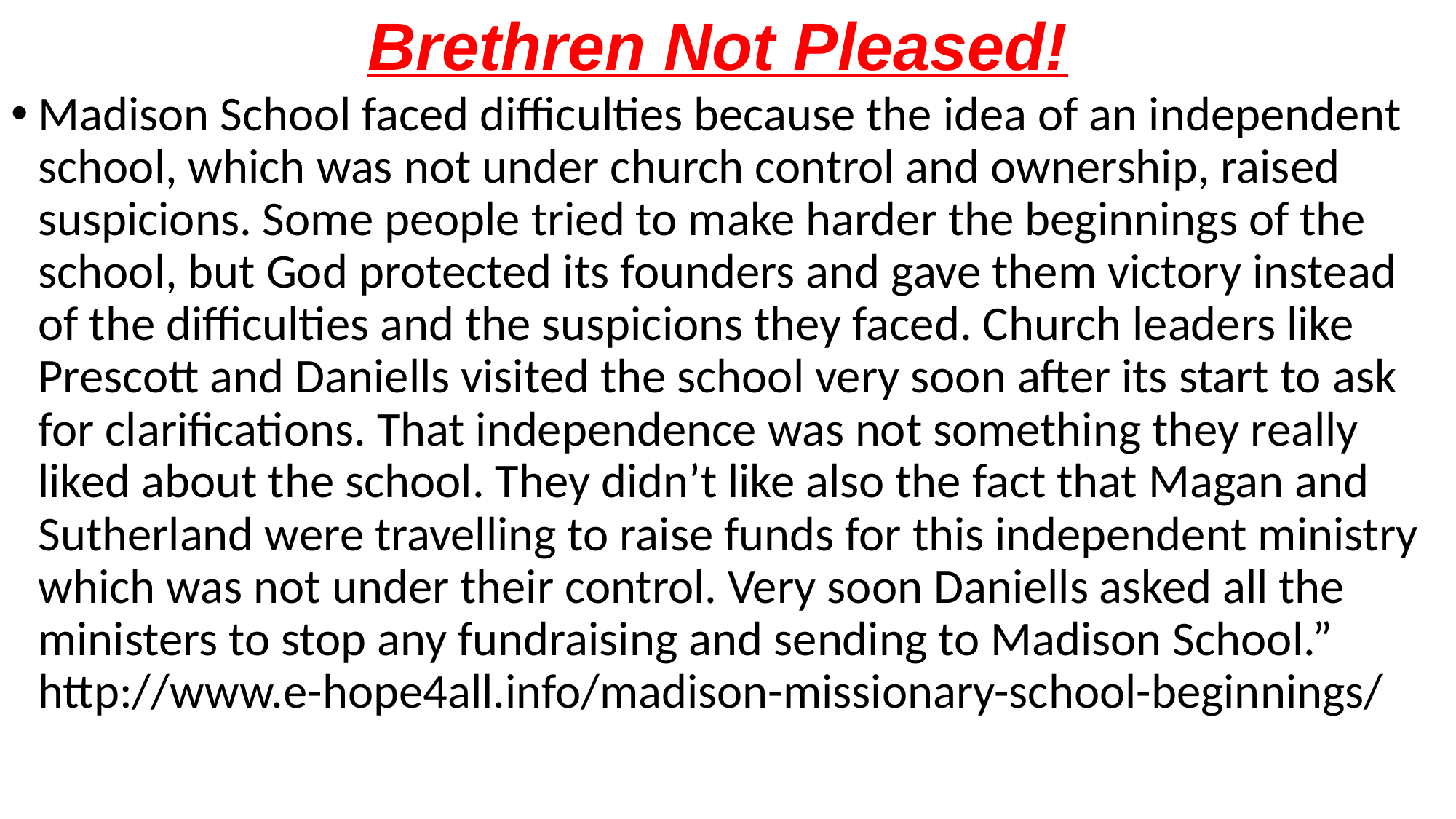

# Brethren Not Pleased!
Madison School faced difficulties because the idea of an independent school, which was not under church control and ownership, raised suspicions. Some people tried to make harder the beginnings of the school, but God protected its founders and gave them victory instead of the difficulties and the suspicions they faced. Church leaders like Prescott and Daniells visited the school very soon after its start to ask for clarifications. That independence was not something they really liked about the school. They didn’t like also the fact that Magan and Sutherland were travelling to raise funds for this independent ministry which was not under their control. Very soon Daniells asked all the ministers to stop any fundraising and sending to Madison School.” http://www.e-hope4all.info/madison-missionary-school-beginnings/